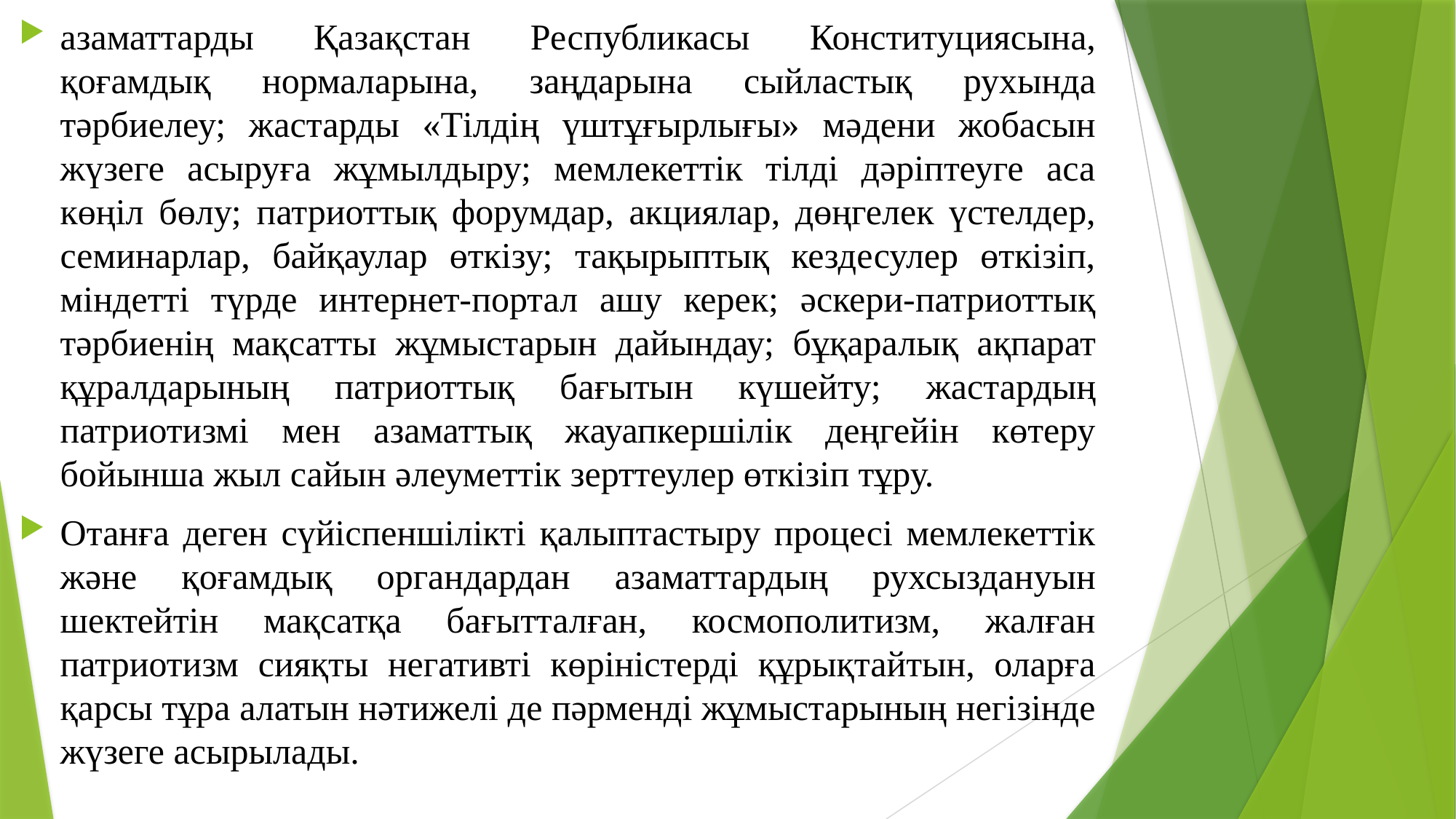

азаматтарды Қазақстан Республикасы Конституциясына, қоғамдық нормаларына, заңдарына сыйластық рухында тәрбиелеу; жастарды «Тілдің үштұғырлығы» мәдени жобасын жүзеге асыруға жұмылдыру; мемлекеттік тілді дәріптеуге аса көңіл бөлу; патриоттық форумдар, акциялар, дөңгелек үстелдер, семинарлар, байқаулар өткізу; тақырыптық кездесулер өткізіп, міндетті түрде интернет-портал ашу керек; әскери-патриоттық тәрбиенің мақсатты жұмыстарын дайындау; бұқаралық ақпарат құралдарының патриоттық бағытын күшейту; жастардың патриотизмі мен азаматтық жауапкершілік деңгейін көтеру бойынша жыл сайын әлеуметтік зерттеулер өткізіп тұру.
Отанға деген сүйіспеншілікті қалыптастыру процесі мемлекеттік және қоғамдық органдардан азаматтардың рухсыздануын шектейтін мақсатқа бағытталған, космополитизм, жалған патриотизм сияқты негативті көріністерді құрықтайтын, оларға қарсы тұра алатын нәтижелі де пәрменді жұмыстарының негізінде жүзеге асырылады.